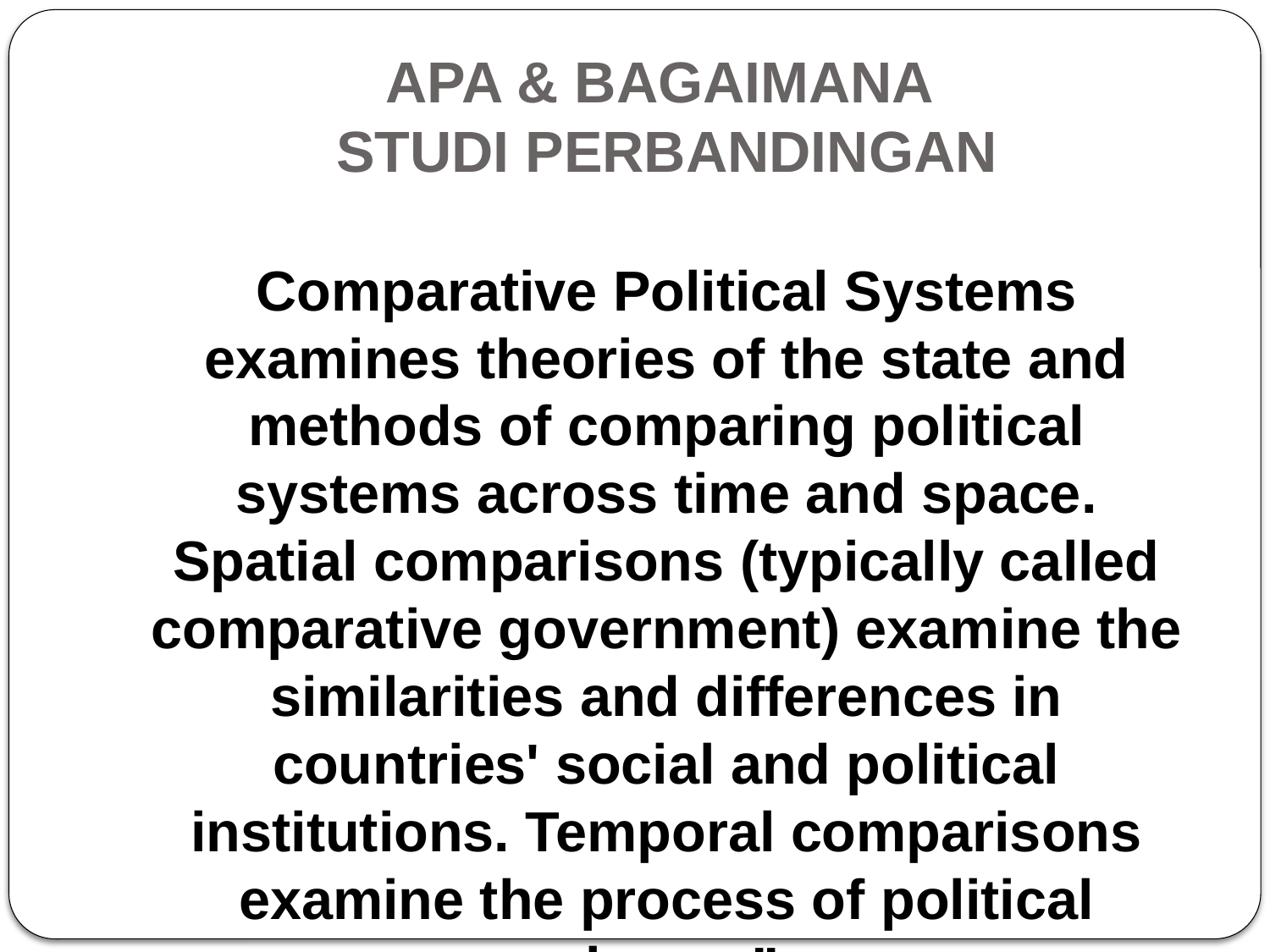

# APA & BAGAIMANA STUDI PERBANDINGAN
Comparative Political Systems examines theories of the state and methods of comparing political systems across time and space. Spatial comparisons (typically called comparative government) examine the similarities and differences in countries' social and political institutions. Temporal comparisons examine the process of political change”